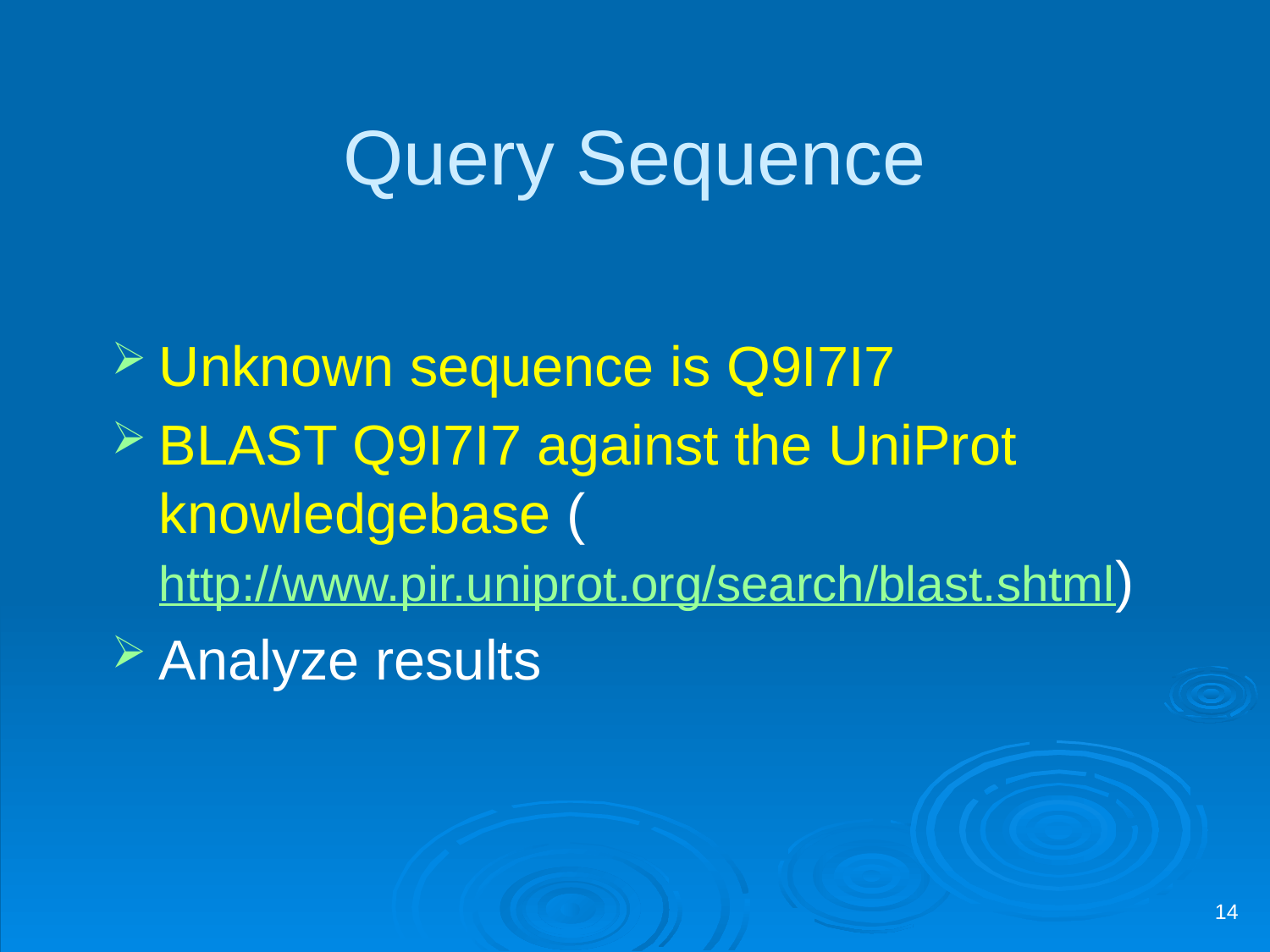

# Query Sequence
Unknown sequence is Q9I7I7
BLAST Q9I7I7 against the UniProt knowledgebase (http://www.pir.uniprot.org/search/blast.shtml)
Analyze results
14